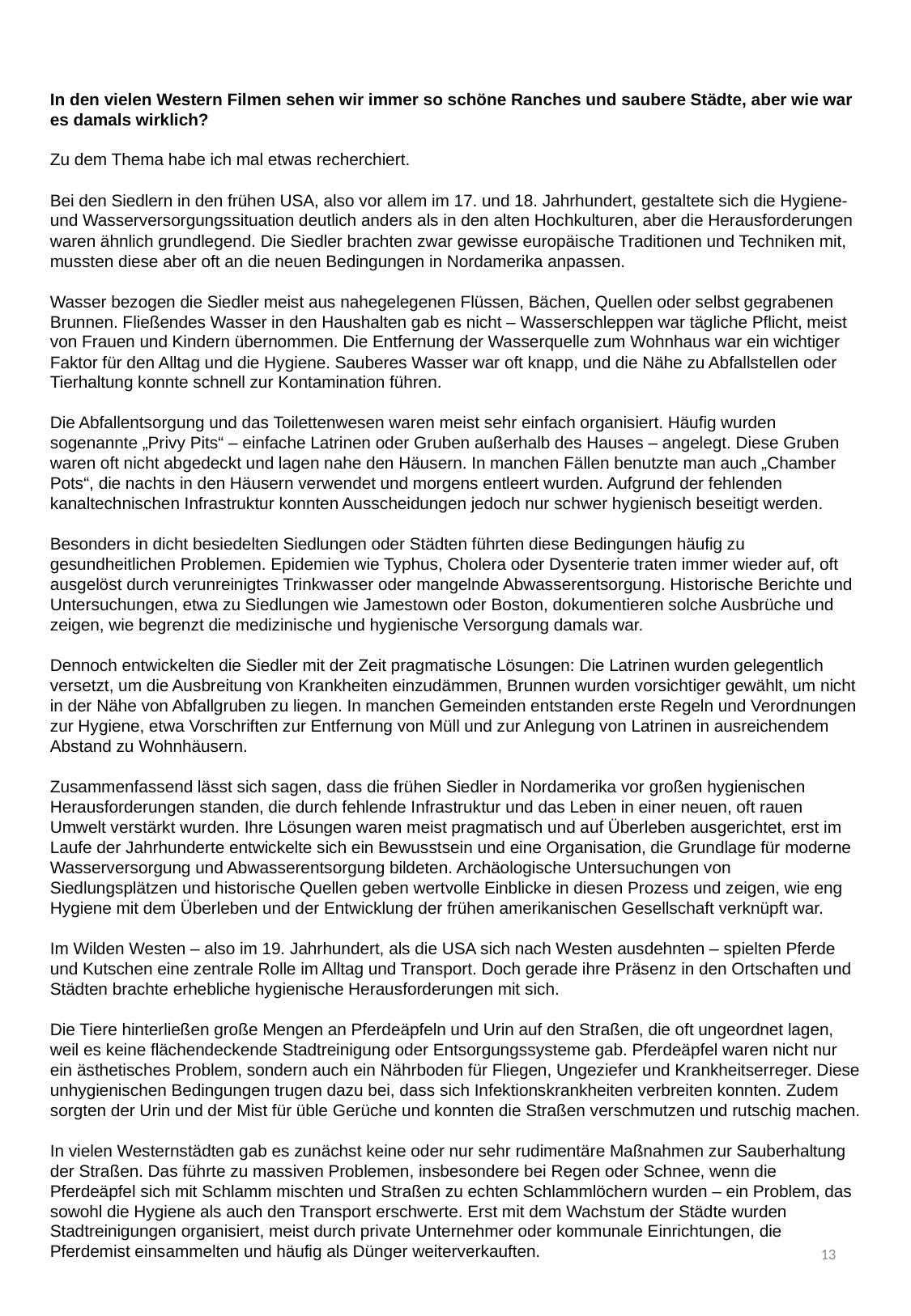

In den vielen Western Filmen sehen wir immer so schöne Ranches und saubere Städte, aber wie war es damals wirklich?
Zu dem Thema habe ich mal etwas recherchiert.
Bei den Siedlern in den frühen USA, also vor allem im 17. und 18. Jahrhundert, gestaltete sich die Hygiene- und Wasserversorgungssituation deutlich anders als in den alten Hochkulturen, aber die Herausforderungen waren ähnlich grundlegend. Die Siedler brachten zwar gewisse europäische Traditionen und Techniken mit, mussten diese aber oft an die neuen Bedingungen in Nordamerika anpassen.
Wasser bezogen die Siedler meist aus nahegelegenen Flüssen, Bächen, Quellen oder selbst gegrabenen Brunnen. Fließendes Wasser in den Haushalten gab es nicht – Wasserschleppen war tägliche Pflicht, meist von Frauen und Kindern übernommen. Die Entfernung der Wasserquelle zum Wohnhaus war ein wichtiger Faktor für den Alltag und die Hygiene. Sauberes Wasser war oft knapp, und die Nähe zu Abfallstellen oder Tierhaltung konnte schnell zur Kontamination führen.
Die Abfallentsorgung und das Toilettenwesen waren meist sehr einfach organisiert. Häufig wurden sogenannte „Privy Pits“ – einfache Latrinen oder Gruben außerhalb des Hauses – angelegt. Diese Gruben waren oft nicht abgedeckt und lagen nahe den Häusern. In manchen Fällen benutzte man auch „Chamber Pots“, die nachts in den Häusern verwendet und morgens entleert wurden. Aufgrund der fehlenden kanaltechnischen Infrastruktur konnten Ausscheidungen jedoch nur schwer hygienisch beseitigt werden.
Besonders in dicht besiedelten Siedlungen oder Städten führten diese Bedingungen häufig zu gesundheitlichen Problemen. Epidemien wie Typhus, Cholera oder Dysenterie traten immer wieder auf, oft ausgelöst durch verunreinigtes Trinkwasser oder mangelnde Abwasserentsorgung. Historische Berichte und Untersuchungen, etwa zu Siedlungen wie Jamestown oder Boston, dokumentieren solche Ausbrüche und zeigen, wie begrenzt die medizinische und hygienische Versorgung damals war.
Dennoch entwickelten die Siedler mit der Zeit pragmatische Lösungen: Die Latrinen wurden gelegentlich versetzt, um die Ausbreitung von Krankheiten einzudämmen, Brunnen wurden vorsichtiger gewählt, um nicht in der Nähe von Abfallgruben zu liegen. In manchen Gemeinden entstanden erste Regeln und Verordnungen zur Hygiene, etwa Vorschriften zur Entfernung von Müll und zur Anlegung von Latrinen in ausreichendem Abstand zu Wohnhäusern.
Zusammenfassend lässt sich sagen, dass die frühen Siedler in Nordamerika vor großen hygienischen Herausforderungen standen, die durch fehlende Infrastruktur und das Leben in einer neuen, oft rauen Umwelt verstärkt wurden. Ihre Lösungen waren meist pragmatisch und auf Überleben ausgerichtet, erst im Laufe der Jahrhunderte entwickelte sich ein Bewusstsein und eine Organisation, die Grundlage für moderne Wasserversorgung und Abwasserentsorgung bildeten. Archäologische Untersuchungen von Siedlungsplätzen und historische Quellen geben wertvolle Einblicke in diesen Prozess und zeigen, wie eng Hygiene mit dem Überleben und der Entwicklung der frühen amerikanischen Gesellschaft verknüpft war.
Im Wilden Westen – also im 19. Jahrhundert, als die USA sich nach Westen ausdehnten – spielten Pferde und Kutschen eine zentrale Rolle im Alltag und Transport. Doch gerade ihre Präsenz in den Ortschaften und Städten brachte erhebliche hygienische Herausforderungen mit sich.
Die Tiere hinterließen große Mengen an Pferdeäpfeln und Urin auf den Straßen, die oft ungeordnet lagen, weil es keine flächendeckende Stadtreinigung oder Entsorgungssysteme gab. Pferdeäpfel waren nicht nur ein ästhetisches Problem, sondern auch ein Nährboden für Fliegen, Ungeziefer und Krankheitserreger. Diese unhygienischen Bedingungen trugen dazu bei, dass sich Infektionskrankheiten verbreiten konnten. Zudem sorgten der Urin und der Mist für üble Gerüche und konnten die Straßen verschmutzen und rutschig machen.
In vielen Westernstädten gab es zunächst keine oder nur sehr rudimentäre Maßnahmen zur Sauberhaltung der Straßen. Das führte zu massiven Problemen, insbesondere bei Regen oder Schnee, wenn die Pferdeäpfel sich mit Schlamm mischten und Straßen zu echten Schlammlöchern wurden – ein Problem, das sowohl die Hygiene als auch den Transport erschwerte. Erst mit dem Wachstum der Städte wurden Stadtreinigungen organisiert, meist durch private Unternehmer oder kommunale Einrichtungen, die Pferdemist einsammelten und häufig als Dünger weiterverkauften.
13